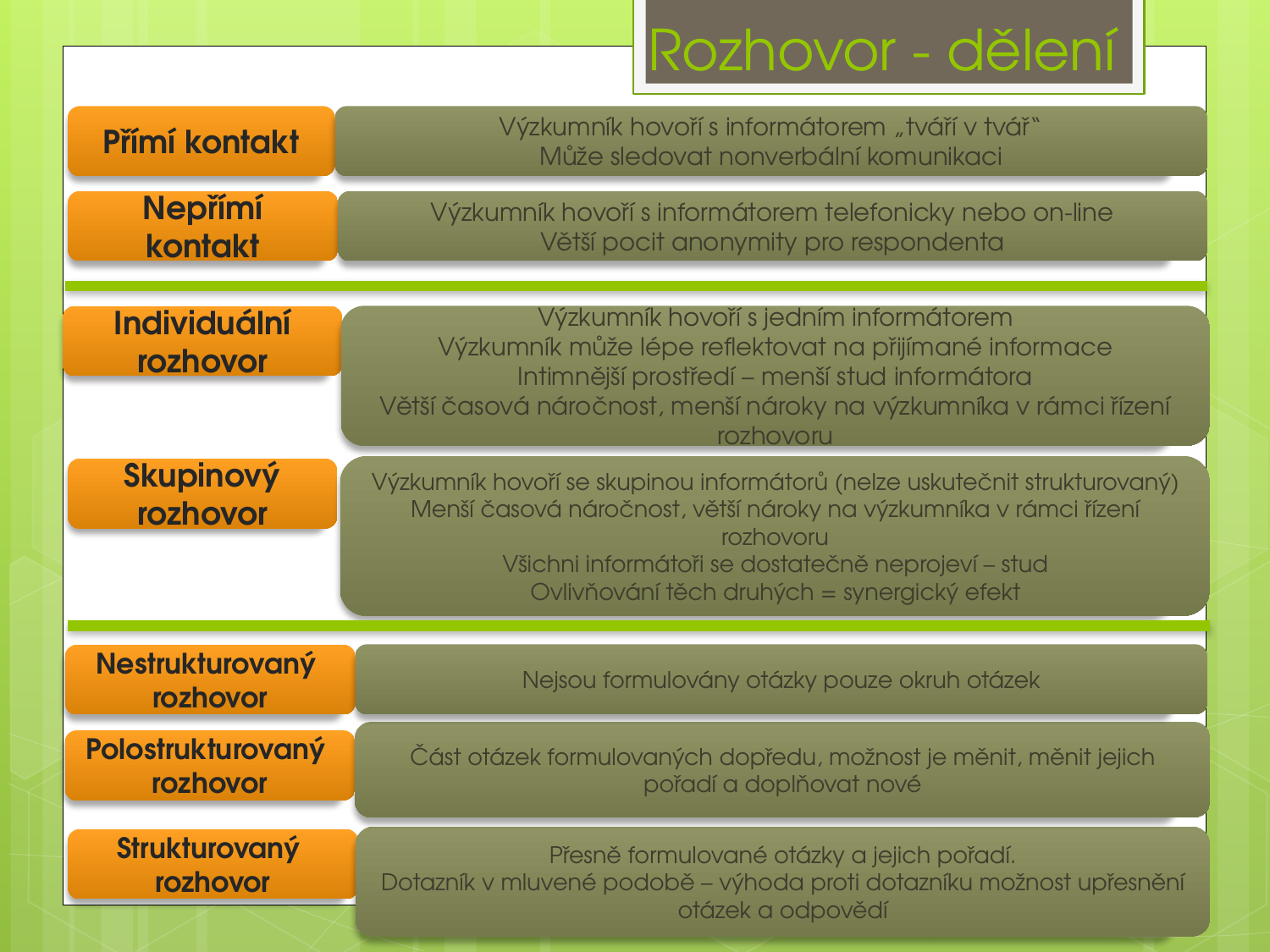

Rozhovor - dělení
Přímí kontakt
Výzkumník hovoří s informátorem „tváří v tvář“
Může sledovat nonverbální komunikaci
Nepřímí kontakt
Výzkumník hovoří s informátorem telefonicky nebo on-line
Větší pocit anonymity pro respondenta
Výzkumník hovoří s jedním informátorem
Výzkumník může lépe reflektovat na přijímané informace
Intimnější prostředí – menší stud informátora
Větší časová náročnost, menší nároky na výzkumníka v rámci řízení rozhovoru
Individuální rozhovor
Výzkumník hovoří se skupinou informátorů (nelze uskutečnit strukturovaný)
Menší časová náročnost, větší nároky na výzkumníka v rámci řízení rozhovoru
Všichni informátoři se dostatečně neprojeví – stud
Ovlivňování těch druhých = synergický efekt
Skupinový rozhovor
Nejsou formulovány otázky pouze okruh otázek
Nestrukturovaný  rozhovor
Část otázek formulovaných dopředu, možnost je měnit, měnit jejich pořadí a doplňovat nové
Polostrukturovaný  rozhovor
Přesně formulované otázky a jejich pořadí.
Dotazník v mluvené podobě – výhoda proti dotazníku možnost upřesnění otázek a odpovědí
Strukturovaný  rozhovor